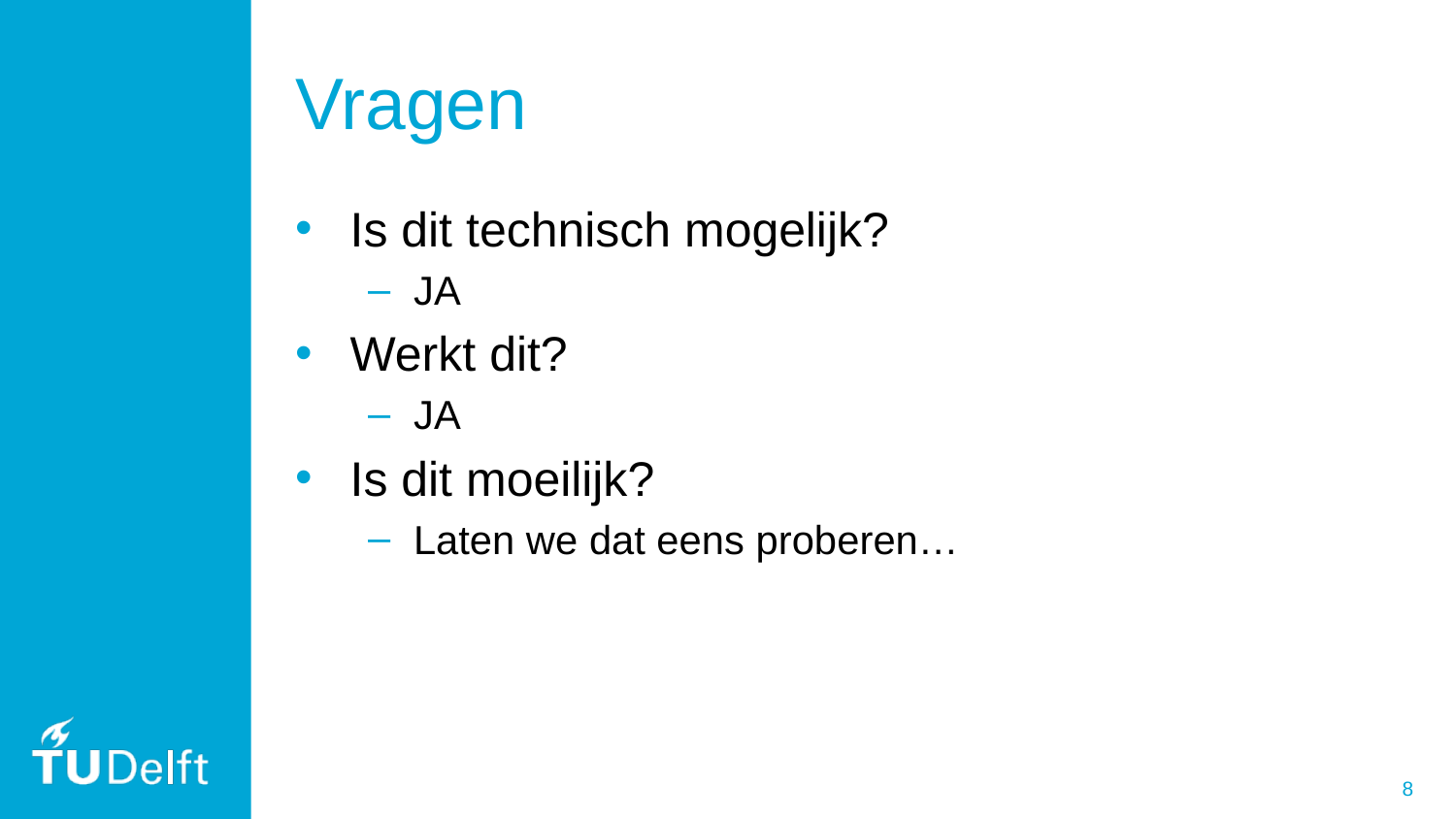

# Vragen
Is dit technisch mogelijk?
JA
Werkt dit?
JA
Is dit moeilijk?
Laten we dat eens proberen…